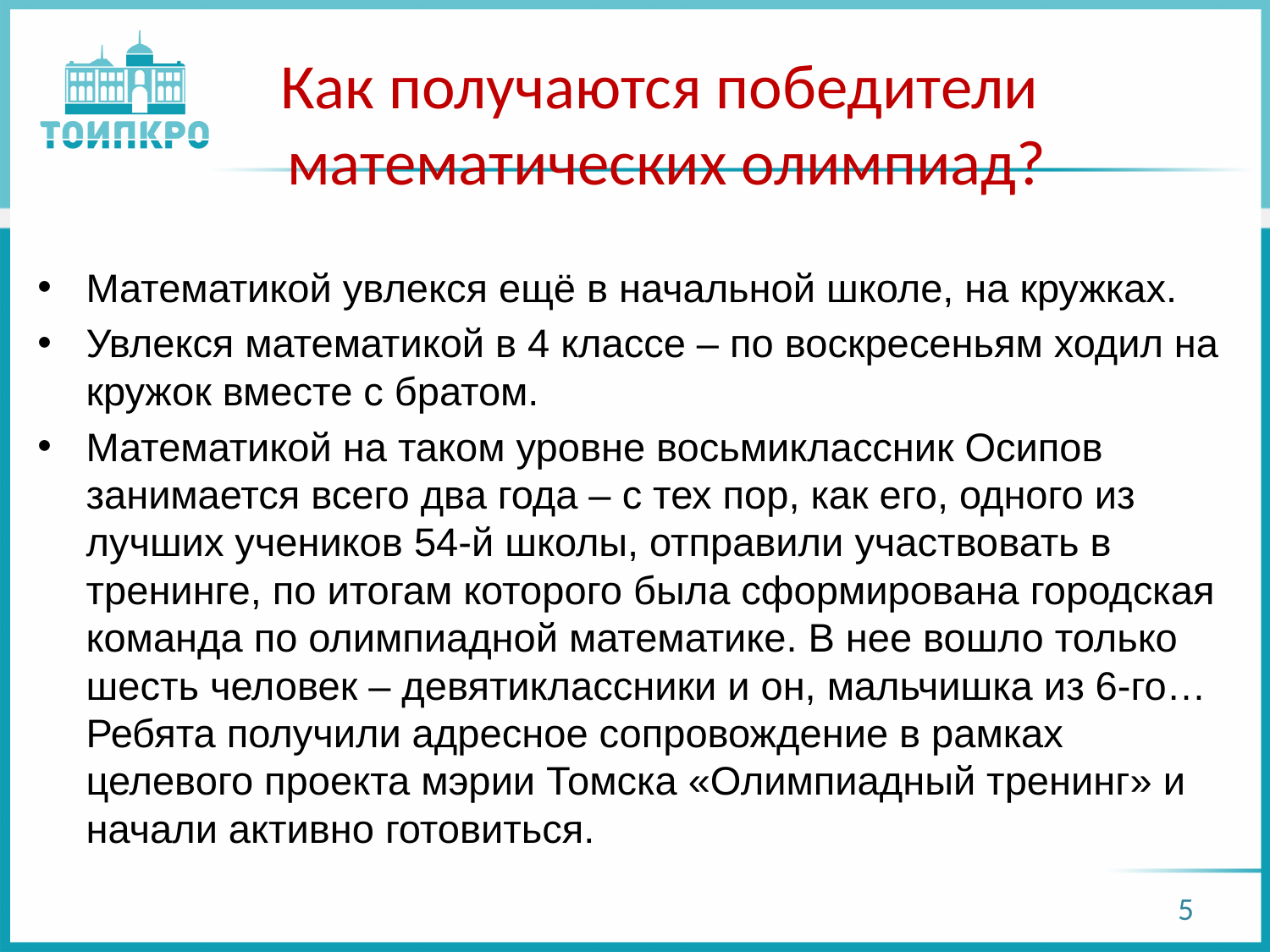

# Как получаются победители математических олимпиад?
Математикой увлекся ещё в начальной школе, на кружках.
Увлекся математикой в 4 классе – по воскресеньям ходил на кружок вместе с братом.
Математикой на таком уровне восьмиклассник Осипов занимается всего два года – с тех пор, как его, одного из лучших учеников 54-й школы, отправили участвовать в тренинге, по итогам которого была сформирована городская команда по олимпиадной математике. В нее вошло только шесть человек – девятиклассники и он, мальчишка из 6-го… Ребята получили адресное сопровождение в рамках целевого проекта мэрии Томска «Олимпиадный тренинг» и начали активно готовиться.

5